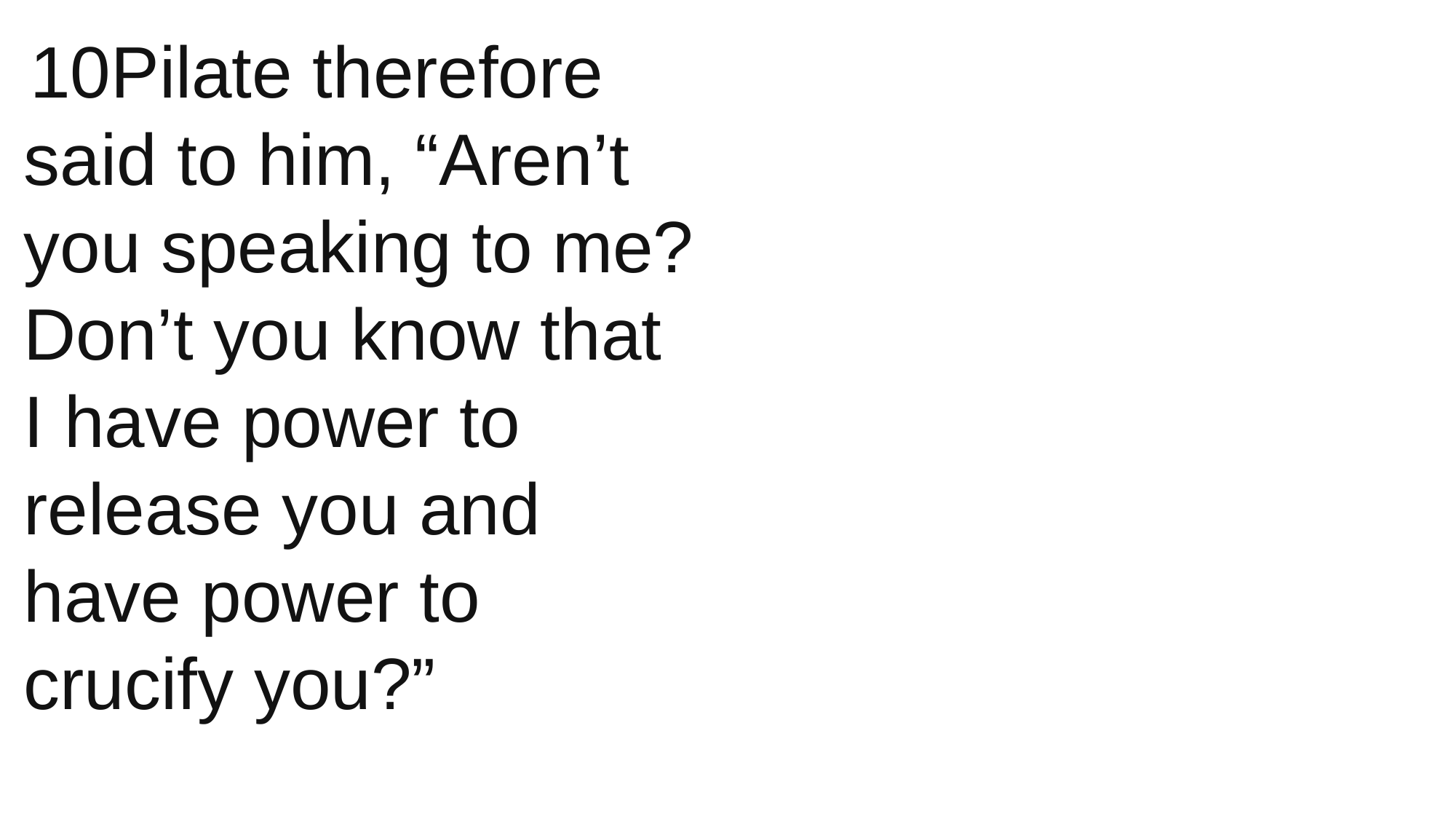

10Pilate therefore said to him, “Aren’t you speaking to me? Don’t you know that I have power to release you and have power to crucify you?”
 John